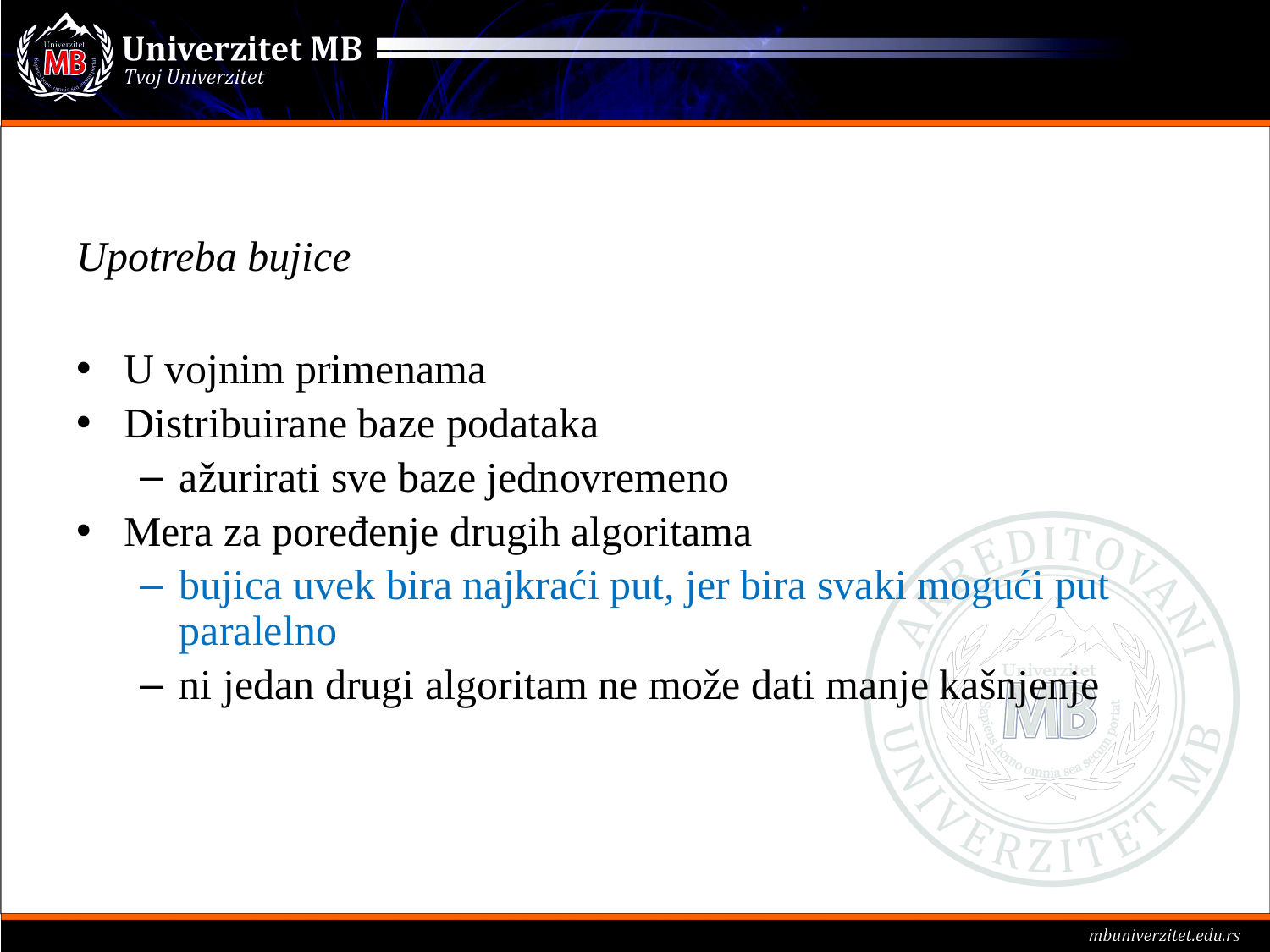

#
Upotreba bujice

U vojnim primenama
Distribuirane baze podataka
ažurirati sve baze jednovremeno
Mera za poređenje drugih algoritama
bujica uvek bira najkraći put, jer bira svaki mogući put paralelno
ni jedan drugi algoritam ne može dati manje kašnjenje